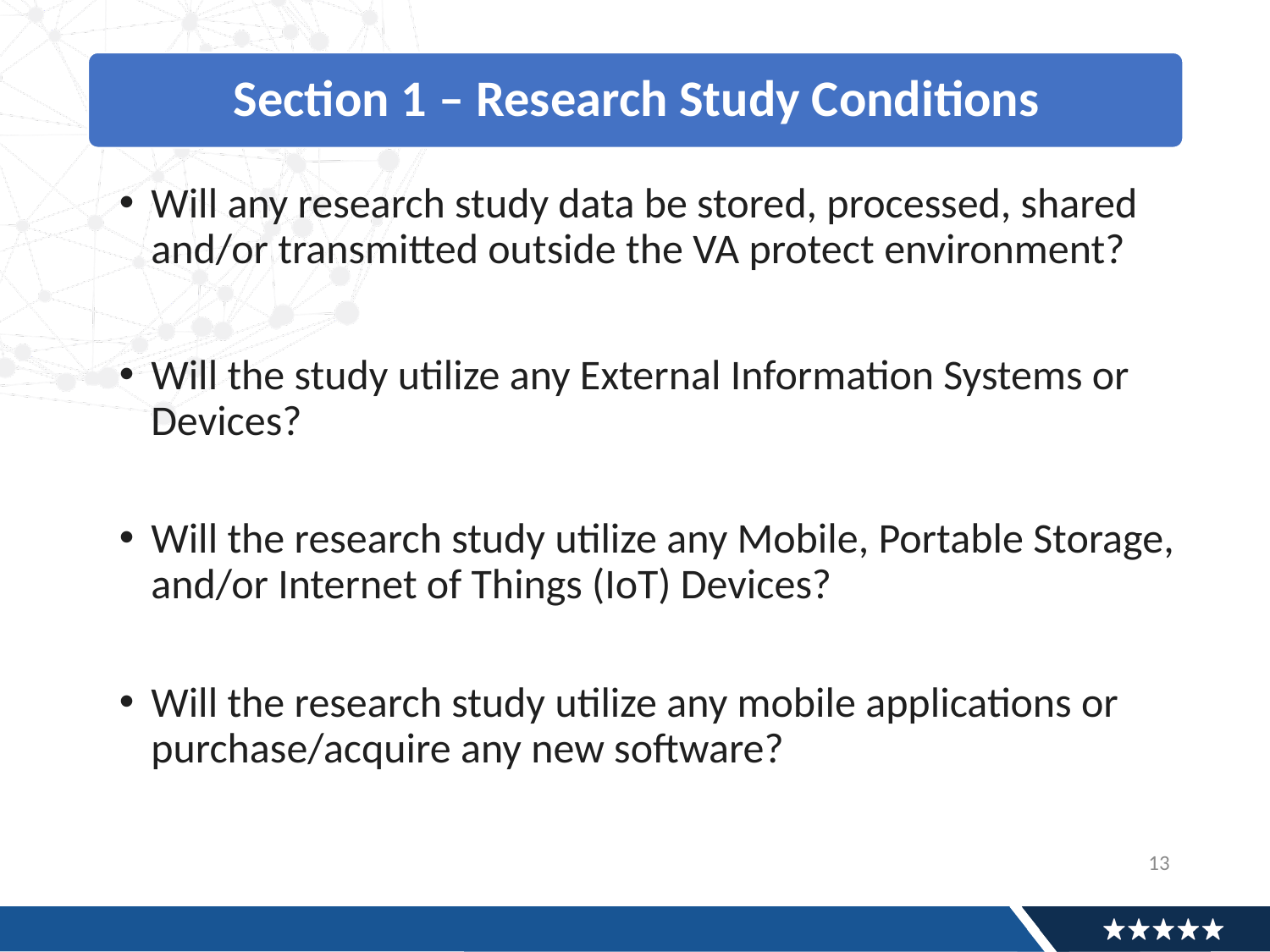

Section 1 – Research Study Conditions
Will any research study data be stored, processed, shared and/or transmitted outside the VA protect environment?

Will the study utilize any External Information Systems or Devices?

Will the research study utilize any Mobile, Portable Storage, and/or Internet of Things (IoT) Devices?

Will the research study utilize any mobile applications or purchase/acquire any new software?

13